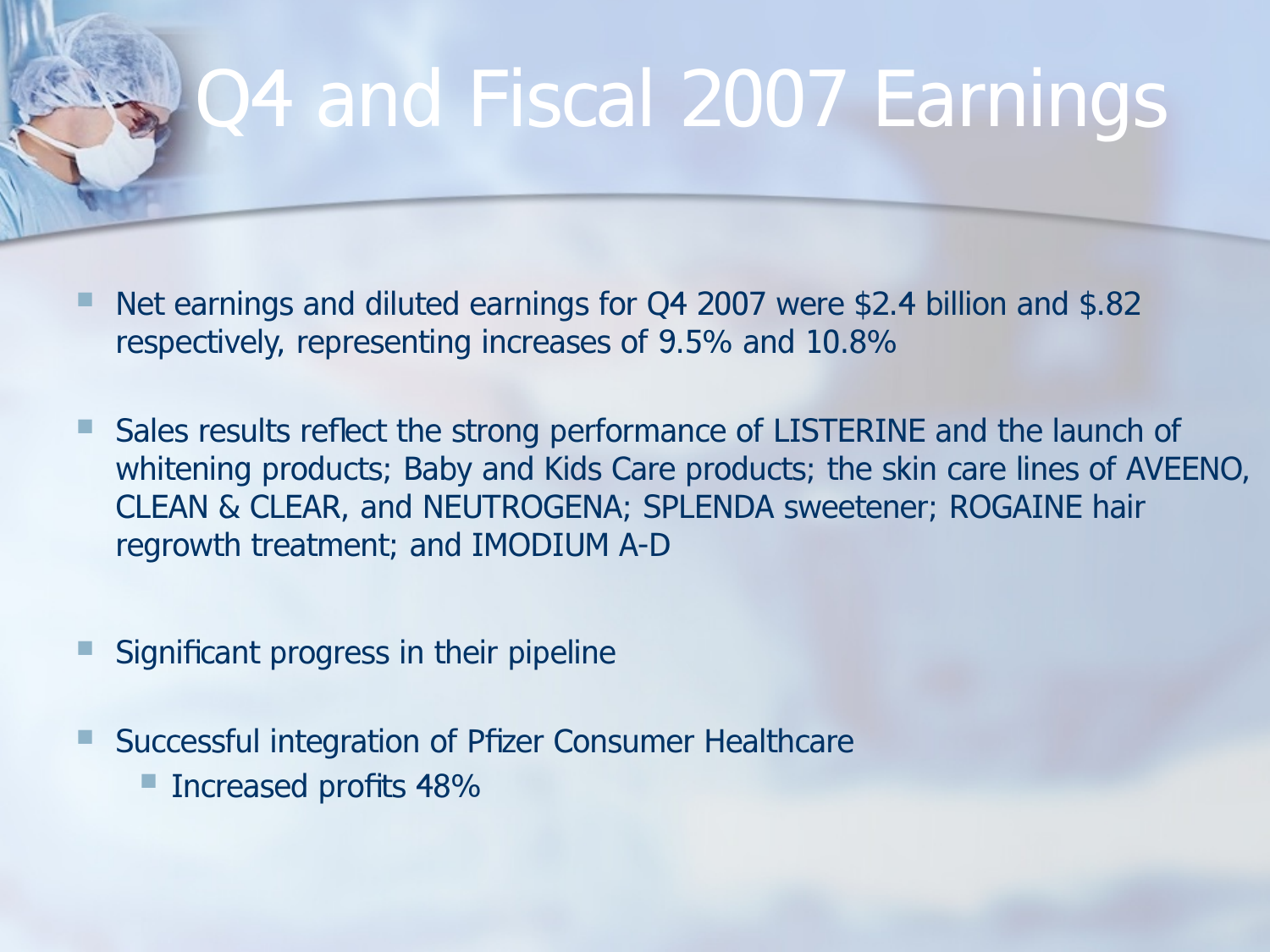

# Q4 and Fiscal 2007 Earnings

Net earnings and diluted earnings for Q4 2007 were $2.4 billion and $.82 respectively, representing increases of 9.5% and 10.8%

Sales results reflect the strong performance of LISTERINE and the launch of whitening products; Baby and Kids Care products; the skin care lines of AVEENO, CLEAN & CLEAR, and NEUTROGENA; SPLENDA sweetener; ROGAINE hair regrowth treatment; and IMODIUM A-D

Significant progress in their pipeline

Successful integration of Pfizer Consumer Healthcare
Increased profits 48%